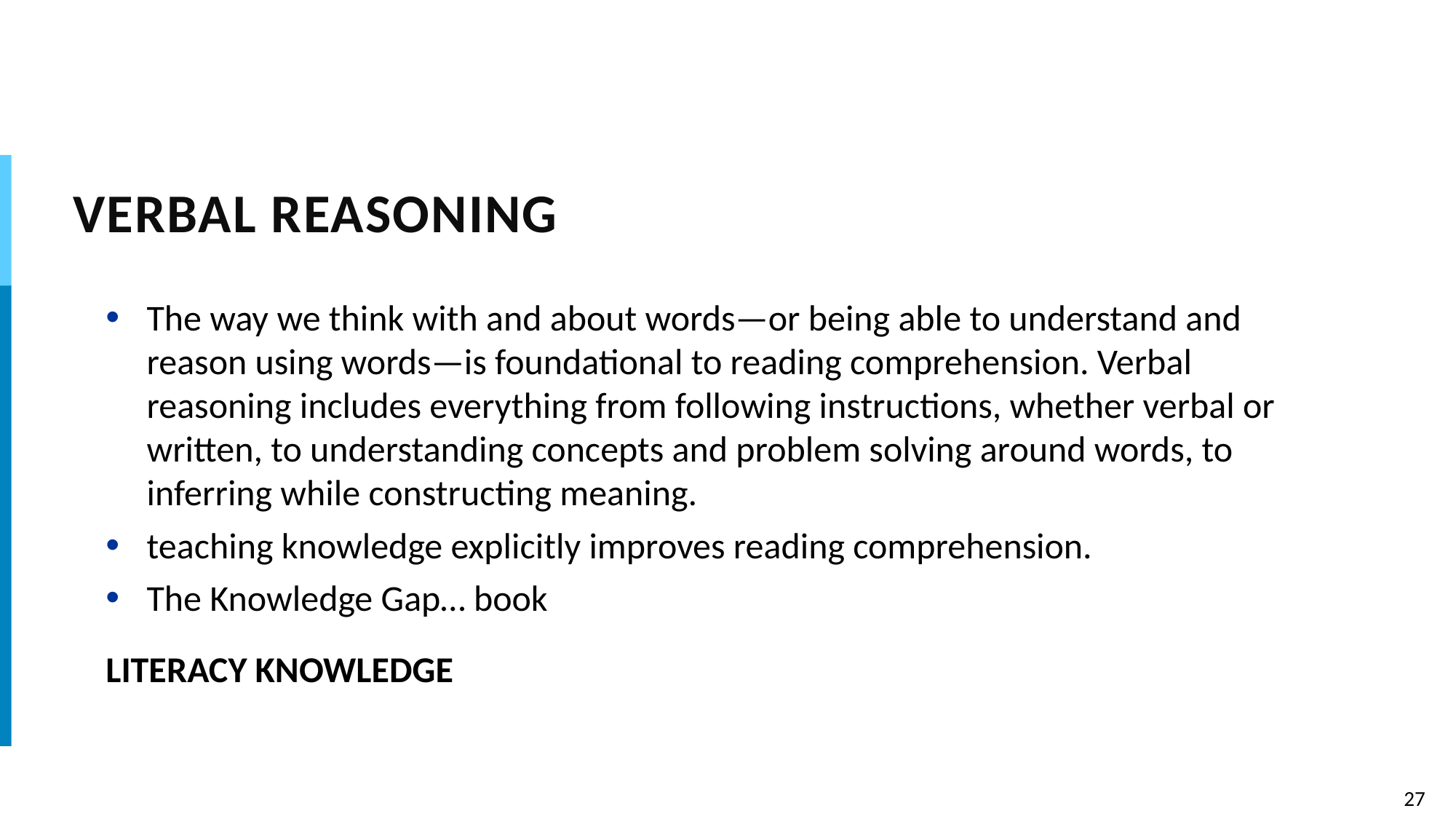

# VERBAL REASONING
The way we think with and about words—or being able to understand and reason using words—is foundational to reading comprehension. Verbal reasoning includes everything from following instructions, whether verbal or written, to understanding concepts and problem solving around words, to inferring while constructing meaning.
teaching knowledge explicitly improves reading comprehension.
The Knowledge Gap… book
LITERACY KNOWLEDGE